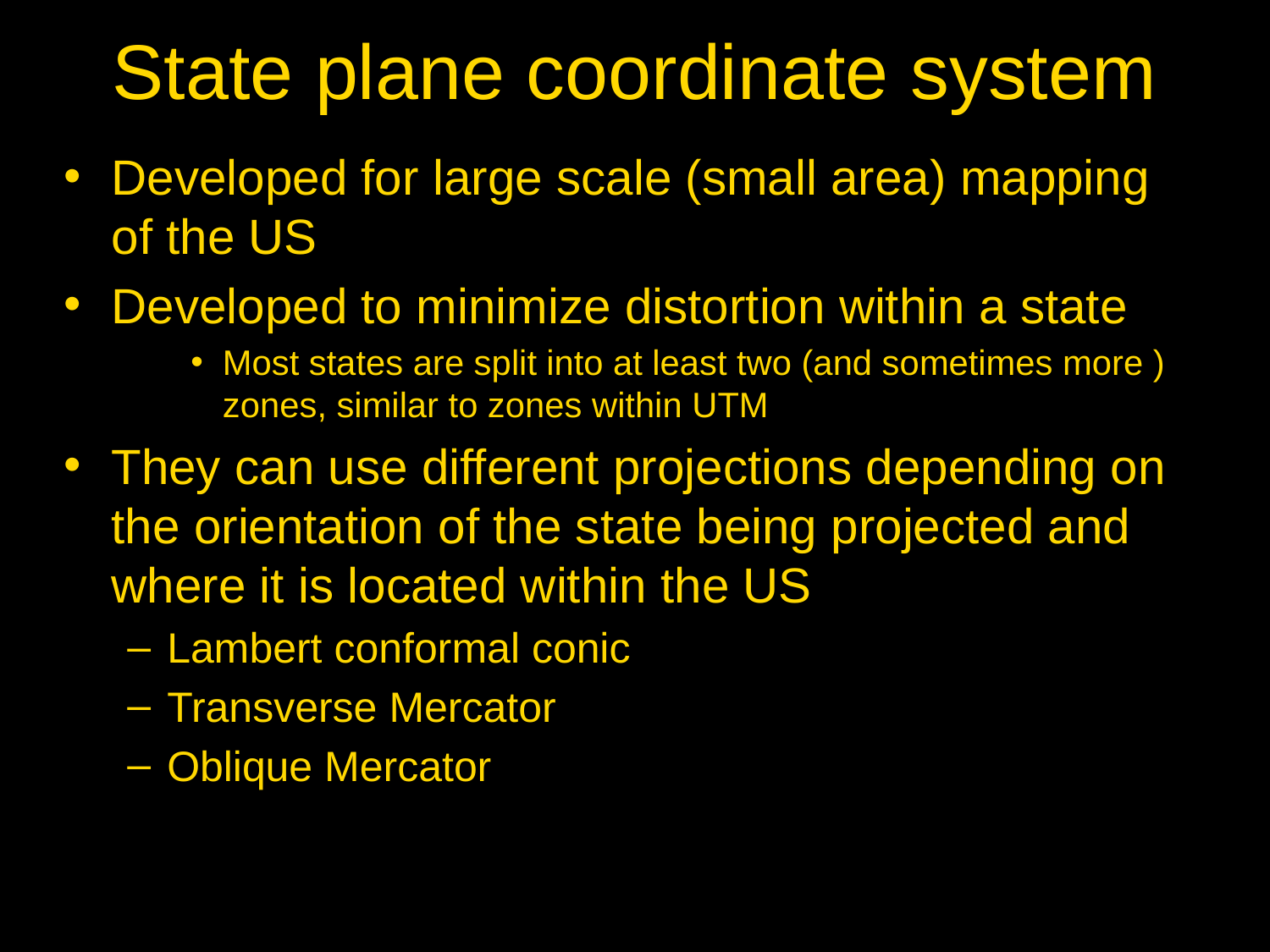

# State plane coordinate system
Developed for large scale (small area) mapping of the US
Developed to minimize distortion within a state
Most states are split into at least two (and sometimes more ) zones, similar to zones within UTM
They can use different projections depending on the orientation of the state being projected and where it is located within the US
Lambert conformal conic
Transverse Mercator
Oblique Mercator